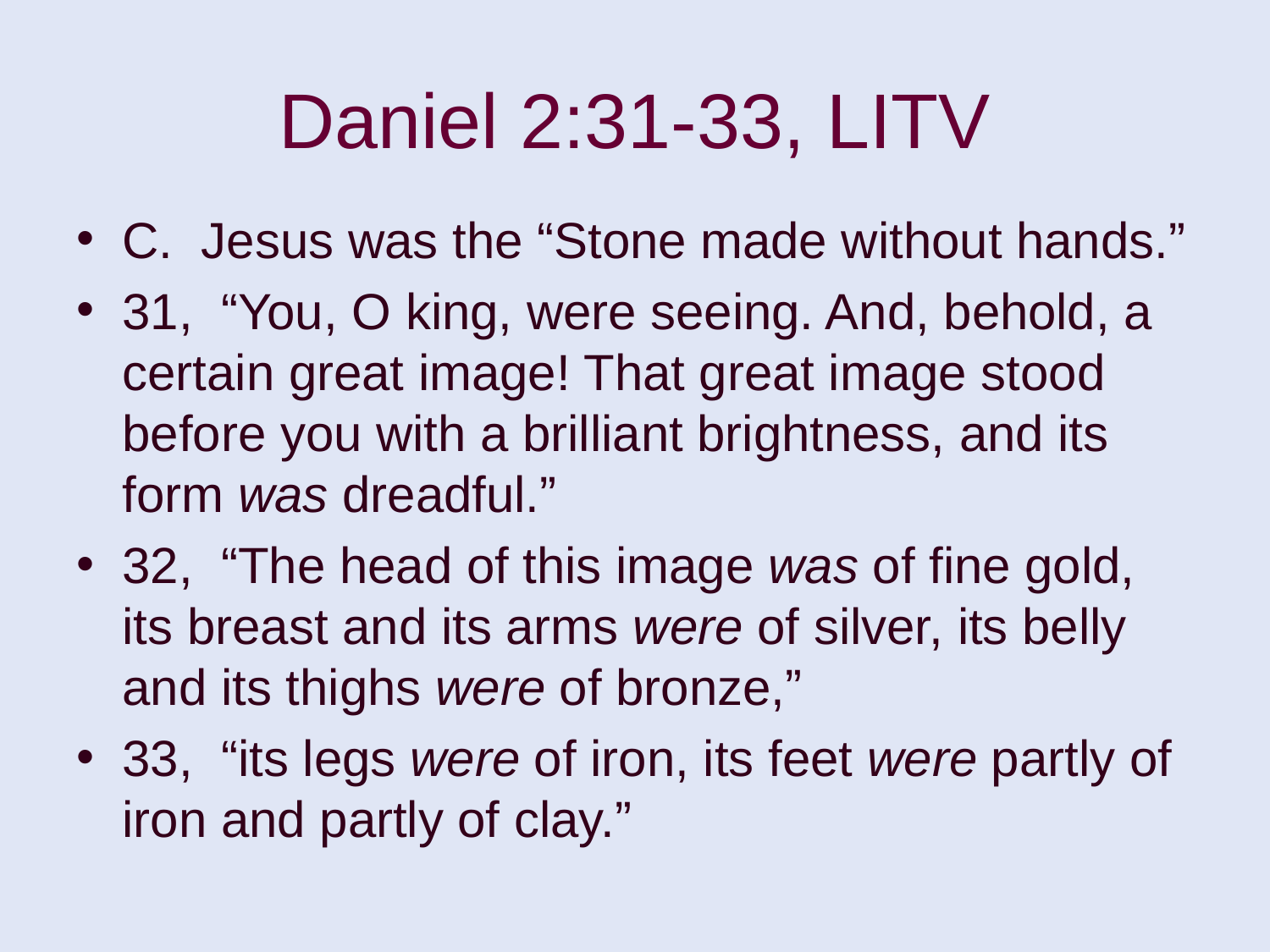

# Daniel 2:31-33, LITV
C.  Jesus was the “Stone made without hands.”
31,  “You, O king, were seeing. And, behold, a certain great image! That great image stood before you with a brilliant brightness, and its form was dreadful.”
32,  “The head of this image was of fine gold, its breast and its arms were of silver, its belly and its thighs were of bronze,”
33,  “its legs were of iron, its feet were partly of iron and partly of clay.”